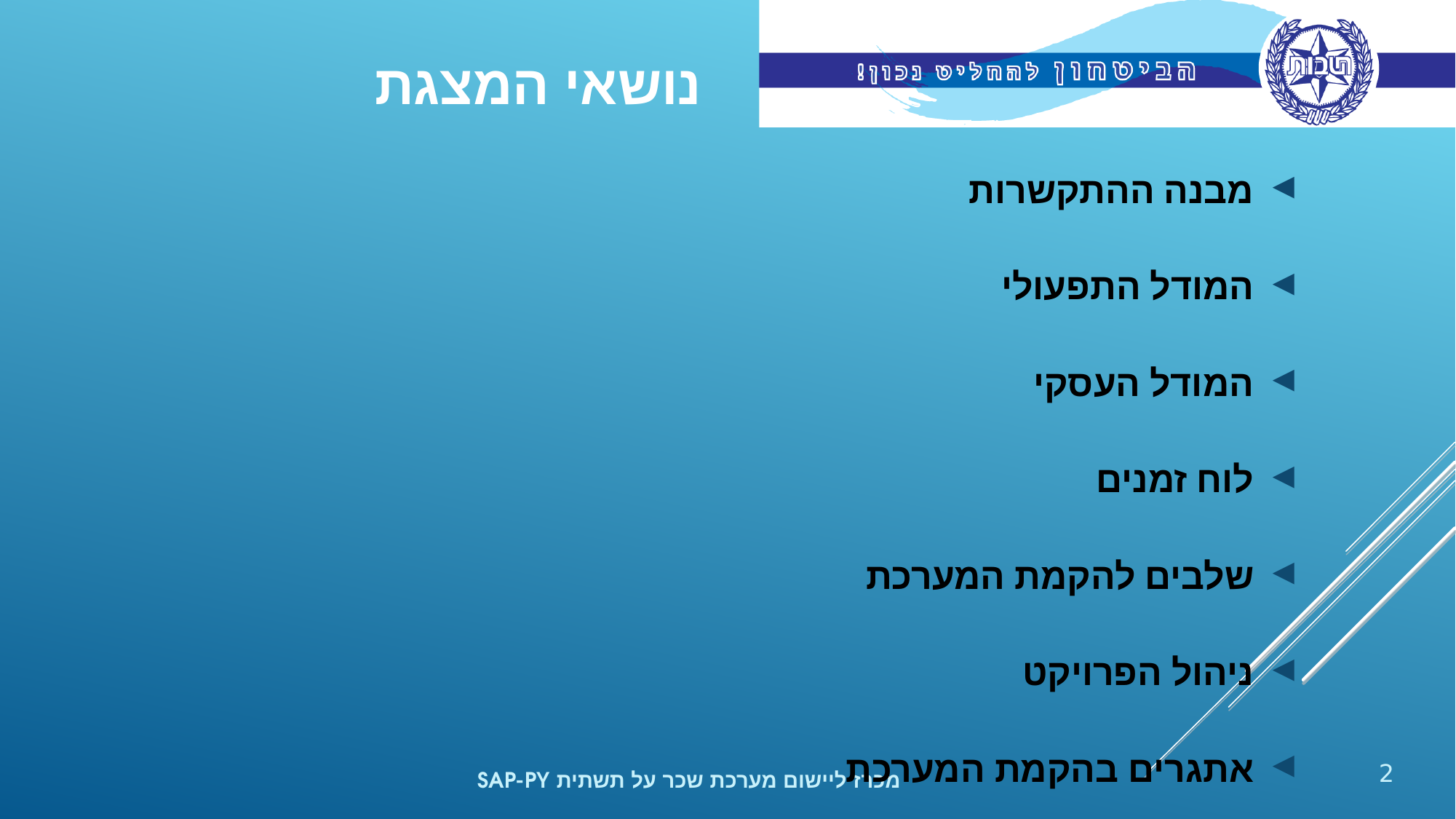

# נושאי המצגת
 מבנה ההתקשרות
 המודל התפעולי
 המודל העסקי
 לוח זמנים
 שלבים להקמת המערכת
 ניהול הפרויקט
 אתגרים בהקמת המערכת

2
מכרז ליישום מערכת שכר על תשתית SAP-PY